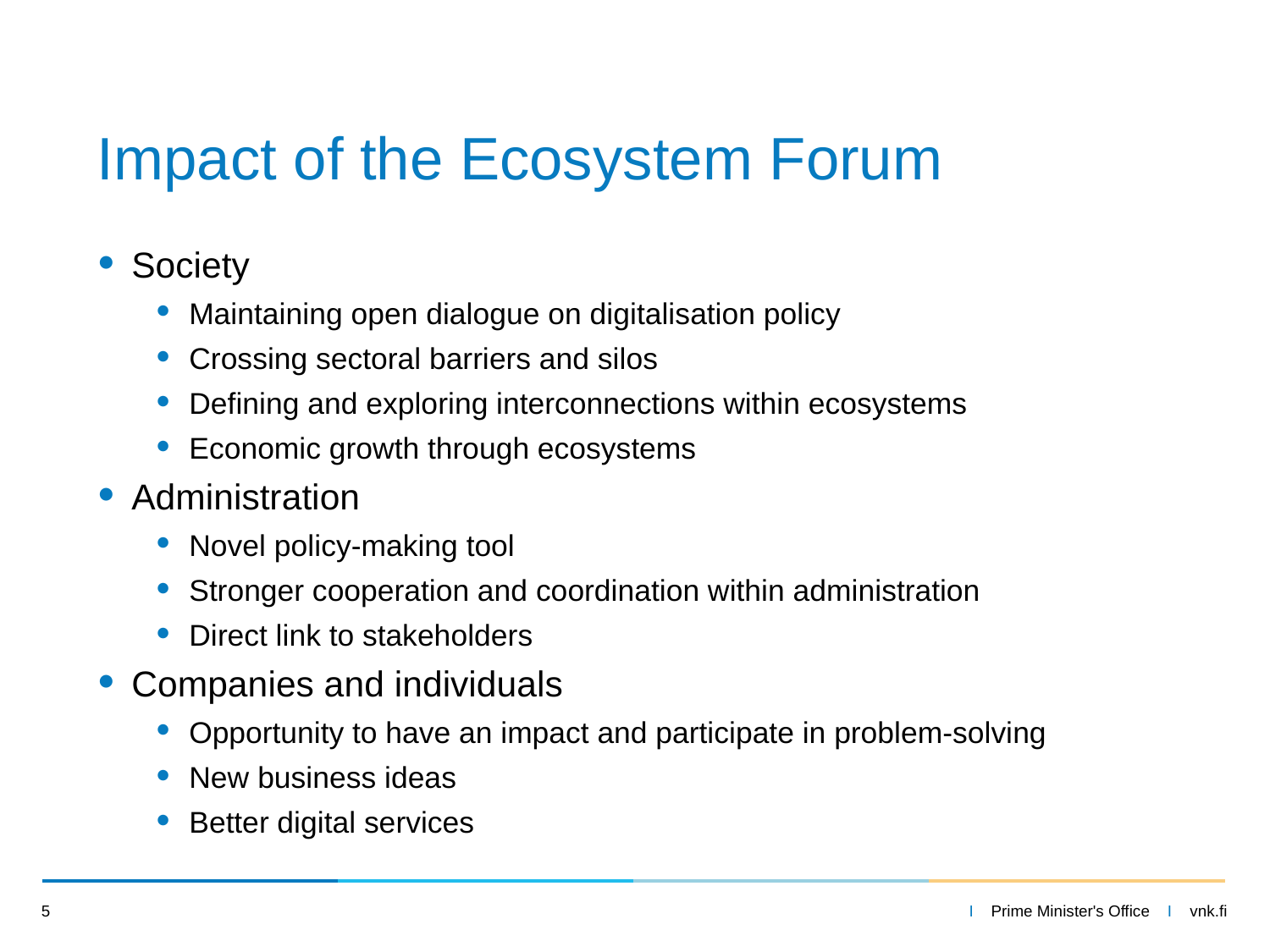

# Impact of the Ecosystem Forum
Society
Maintaining open dialogue on digitalisation policy
Crossing sectoral barriers and silos
Defining and exploring interconnections within ecosystems
Economic growth through ecosystems
Administration
Novel policy-making tool
Stronger cooperation and coordination within administration
Direct link to stakeholders
Companies and individuals
Opportunity to have an impact and participate in problem-solving
New business ideas
Better digital services

5